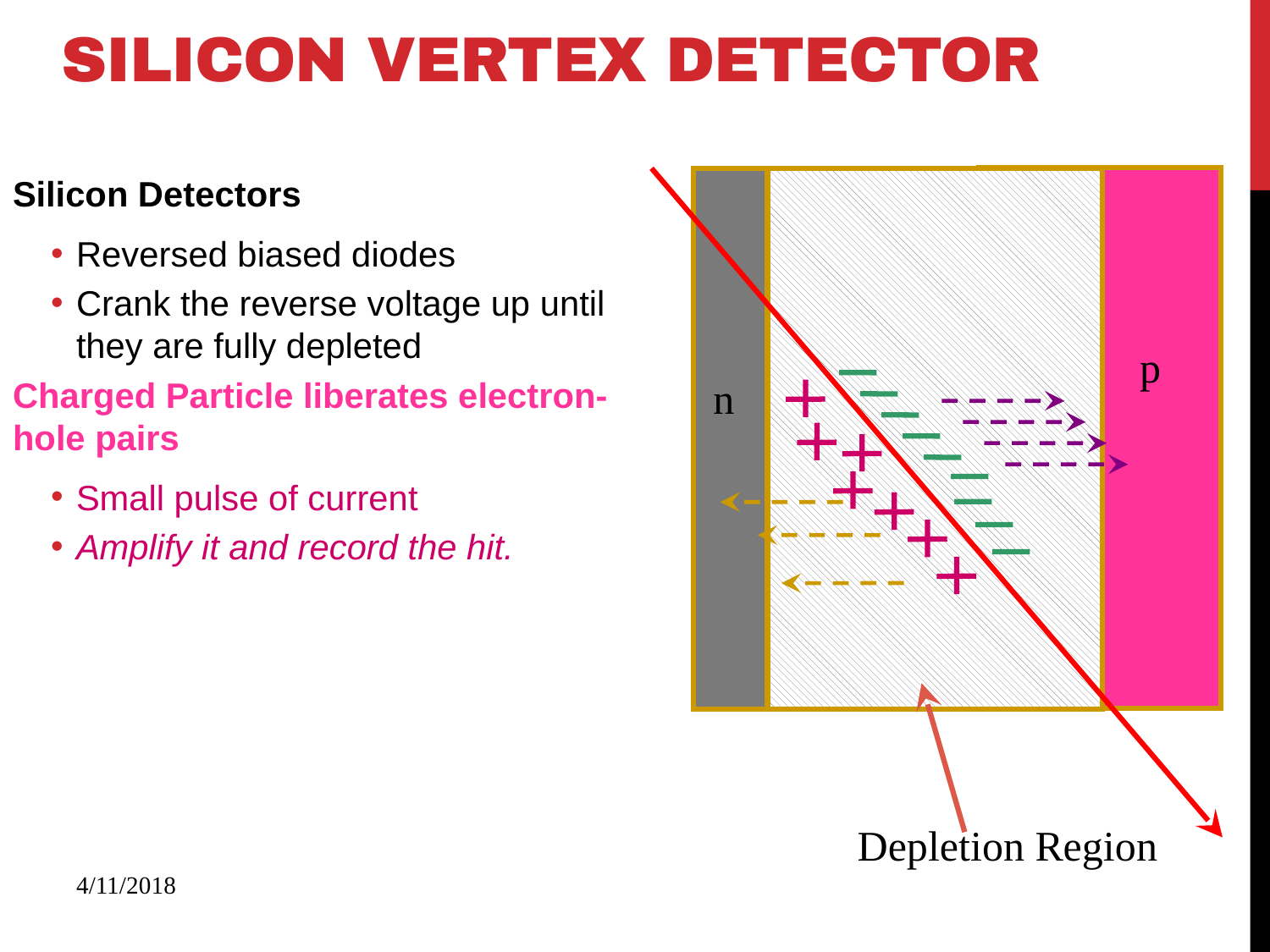

# Silicon Vertex Detector
Silicon Detectors
Reversed biased diodes
Crank the reverse voltage up until they are fully depleted
Charged Particle liberates electron-hole pairs
Small pulse of current
Amplify it and record the hit.

p
n

Depletion Region
4/11/2018